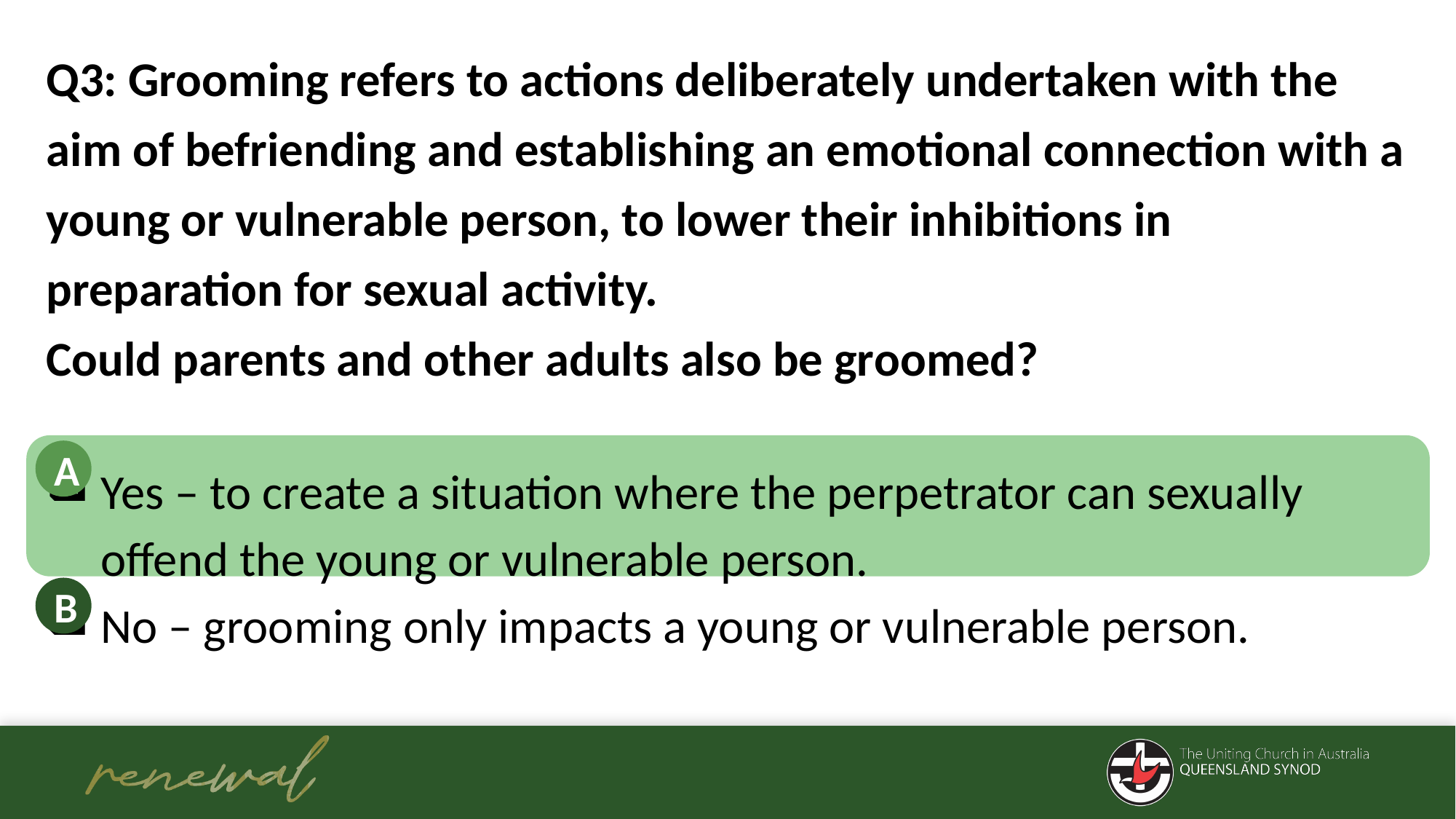

Q3: Grooming refers to actions deliberately undertaken with the aim of befriending and establishing an emotional connection with a young or vulnerable person, to lower their inhibitions in preparation for sexual activity.
Could parents and other adults also be groomed?
Yes – to create a situation where the perpetrator can sexually offend the young or vulnerable person.
No – grooming only impacts a young or vulnerable person.

A
B